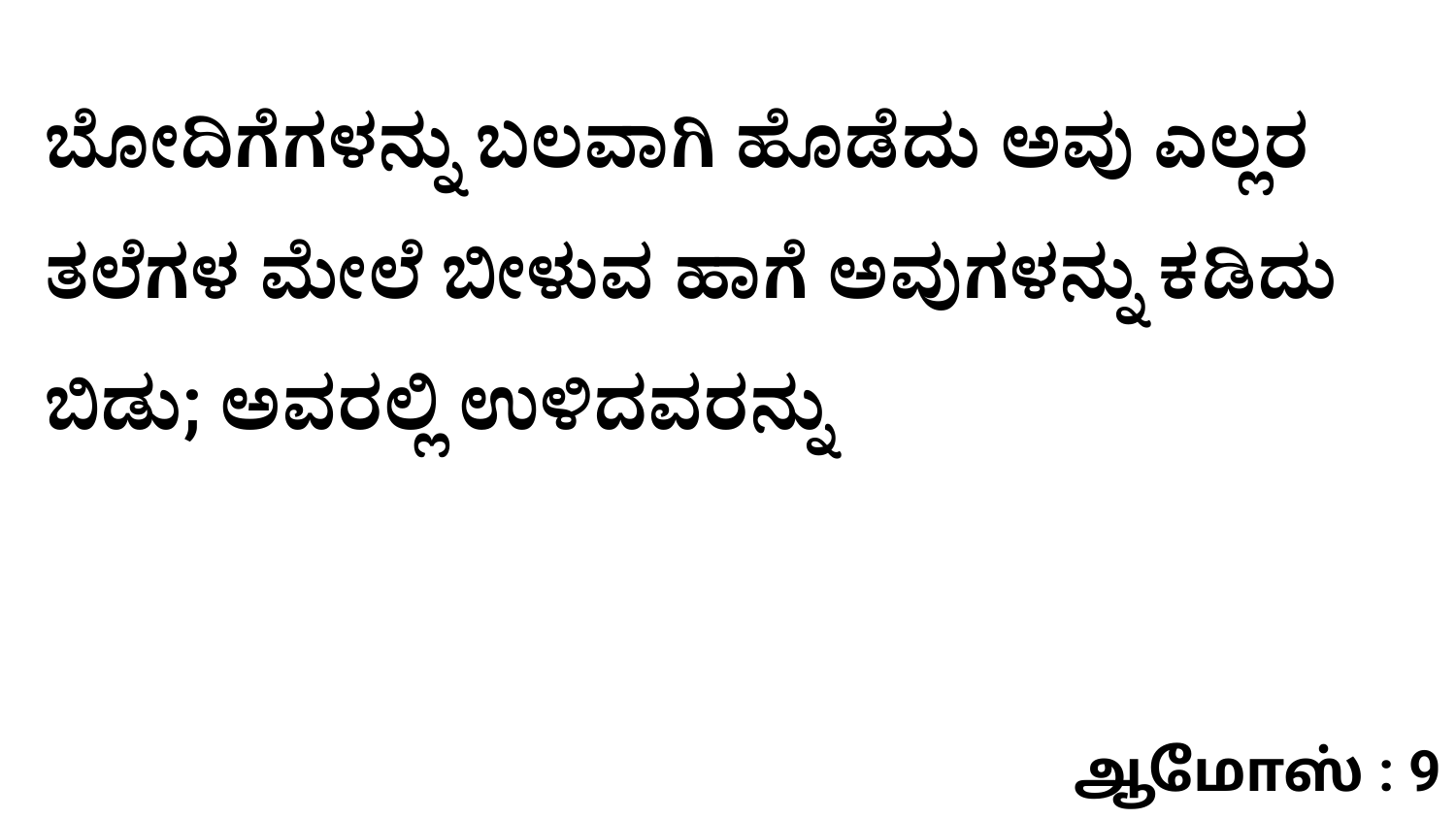

ಬೋದಿಗೆಗಳನ್ನು ಬಲವಾಗಿ ಹೊಡೆದು ಅವು ಎಲ್ಲರ ತಲೆಗಳ ಮೇಲೆ ಬೀಳುವ ಹಾಗೆ ಅವುಗಳನ್ನು ಕಡಿದು ಬಿಡು; ಅವರಲ್ಲಿ ಉಳಿದವರನ್ನು
ஆமோஸ் : 9